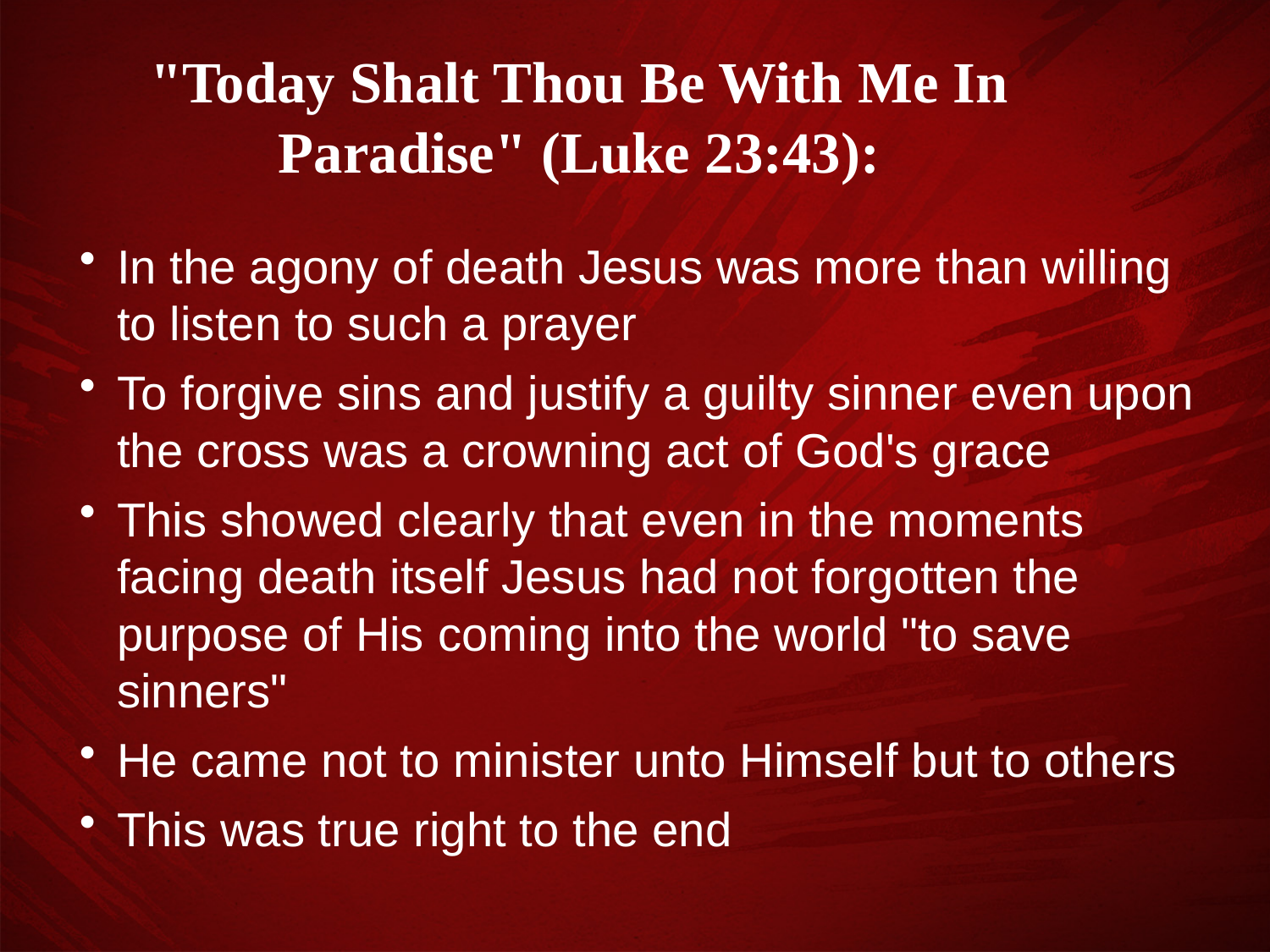

"Today Shalt Thou Be With Me In Paradise" (Luke 23:43):
In the agony of death Jesus was more than willing to listen to such a prayer
To forgive sins and justify a guilty sinner even upon the cross was a crowning act of God's grace
This showed clearly that even in the moments facing death itself Jesus had not forgotten the purpose of His coming into the world "to save sinners"
He came not to minister unto Himself but to others
This was true right to the end